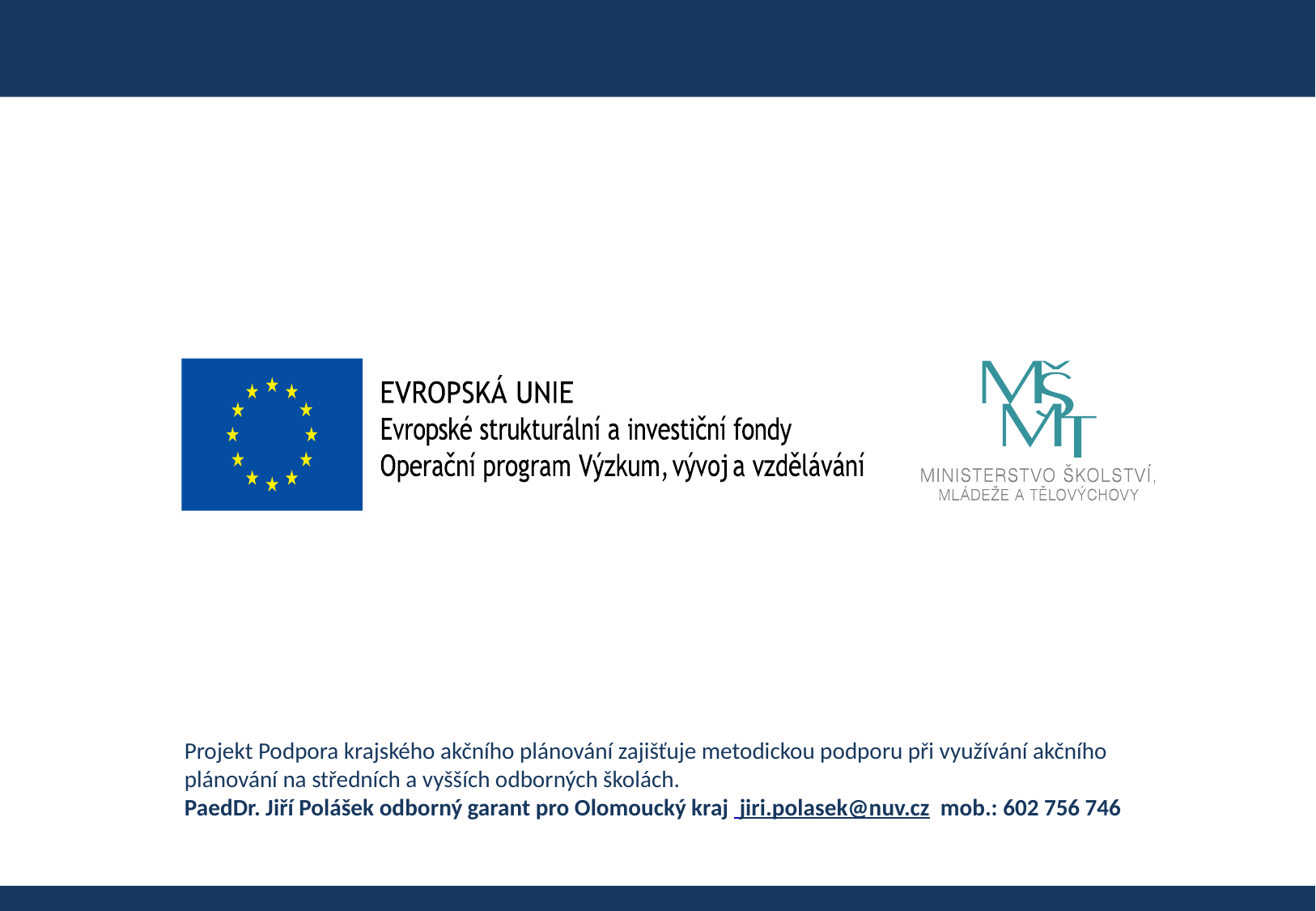

Projekt Podpora krajského akčního plánování zajišťuje metodickou podporu při využívání akčního plánování na středních a vyšších odborných školách.
PaedDr. Jiří Polášek odborný garant pro Olomoucký kraj  jiri.polasek@nuv.cz  mob.: 602 756 746